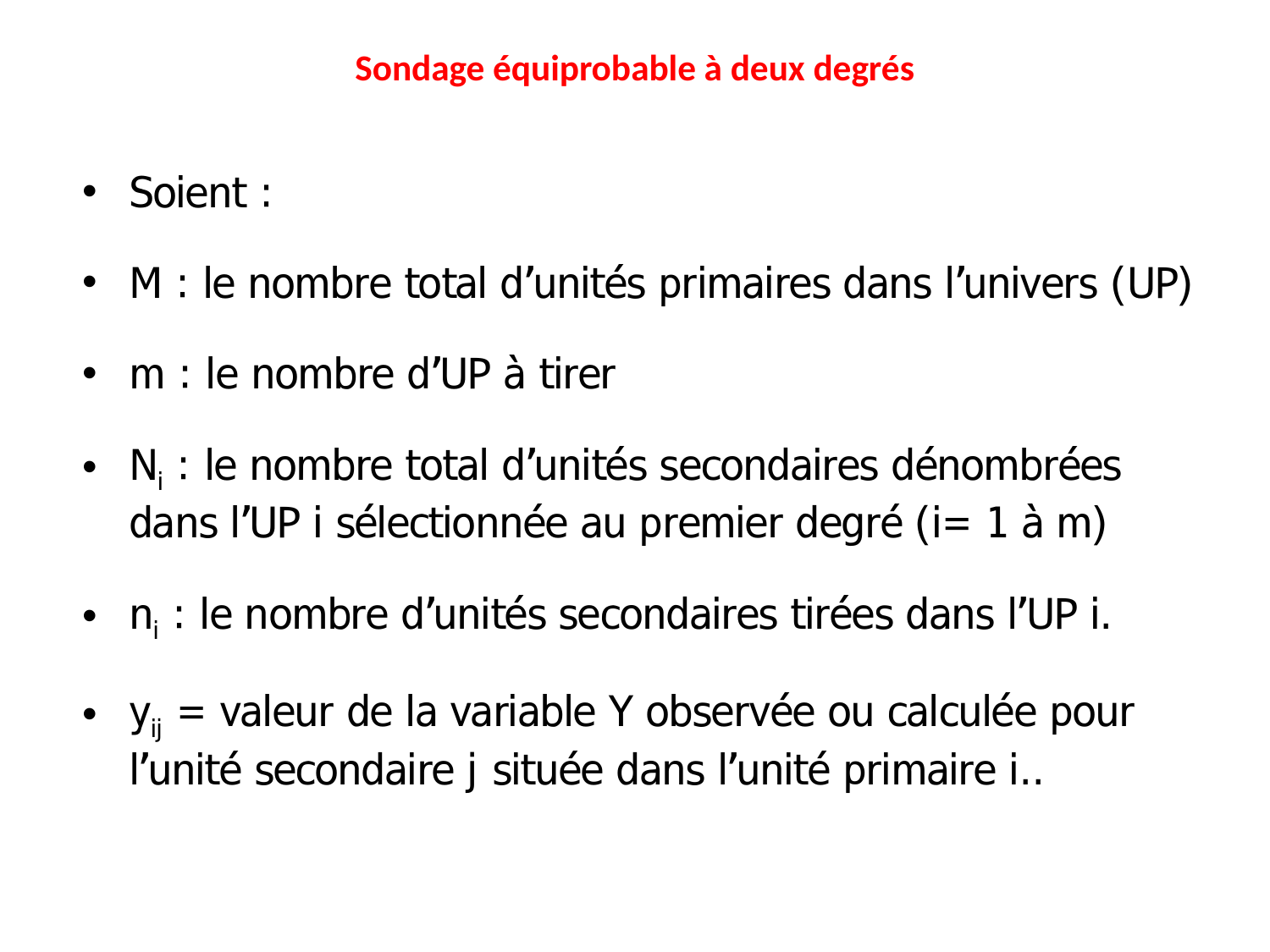

# Sondage équiprobable à deux degrés
Soient :
M : le nombre total d’unités primaires dans l’univers (UP)
m : le nombre d’UP à tirer
Ni : le nombre total d’unités secondaires dénombrées dans l’UP i sélectionnée au premier degré (i= 1 à m)
ni : le nombre d’unités secondaires tirées dans l’UP i.
yij = valeur de la variable Y observée ou calculée pour l’unité secondaire j située dans l’unité primaire i..